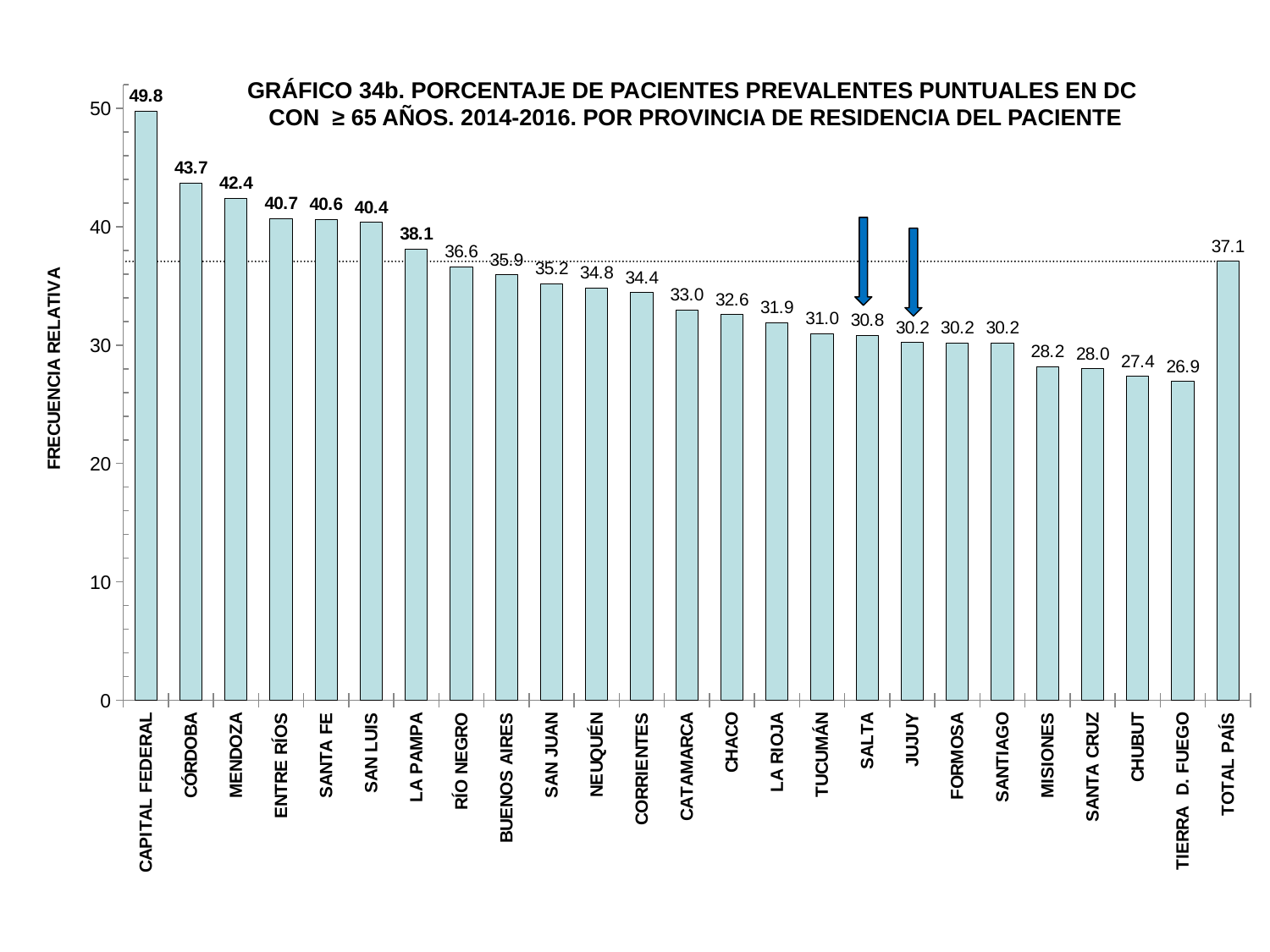

### Chart

| Category | 2014-15 |
|---|---|
| CAPITAL FEDERAL | 49.791271347248575 |
| CÓRDOBA | 43.69063772048847 |
| MENDOZA | 42.389987888574886 |
| ENTRE RÍOS | 40.70121951219512 |
| SANTA FE | 40.6401384083045 |
| SAN LUIS | 40.36191974822974 |
| LA PAMPA | 38.1342062193126 |
| RÍO NEGRO | 36.620416253716556 |
| BUENOS AIRES | 35.94330070874114 |
| SAN JUAN | 35.18804739824832 |
| NEUQUÉN | 34.82699943278503 |
| CORRIENTES | 34.448356807511736 |
| CATAMARCA | 32.963374028856826 |
| CHACO | 32.56704980842912 |
| LA RIOJA | 31.901840490797547 |
| TUCUMÁN | 30.977620730270907 |
| SALTA | 30.830612985128763 |
| JUJUY | 30.206378986866795 |
| FORMOSA | 30.193548387096776 |
| SANTIAGO | 30.186046511627907 |
| MISIONES | 28.169014084507044 |
| SANTA CRUZ | 28.008298755186722 |
| CHUBUT | 27.359389895138225 |
| TIERRA  D. FUEGO | 26.937269372693727 |
| TOTAL PAÍS | 37.08973209607749 |
GRÁFICO 34b. PORCENTAJE DE PACIENTES PREVALENTES PUNTUALES EN DC
CON  ≥ 65 AÑOS. 2014-2016. POR PROVINCIA DE RESIDENCIA DEL PACIENTE